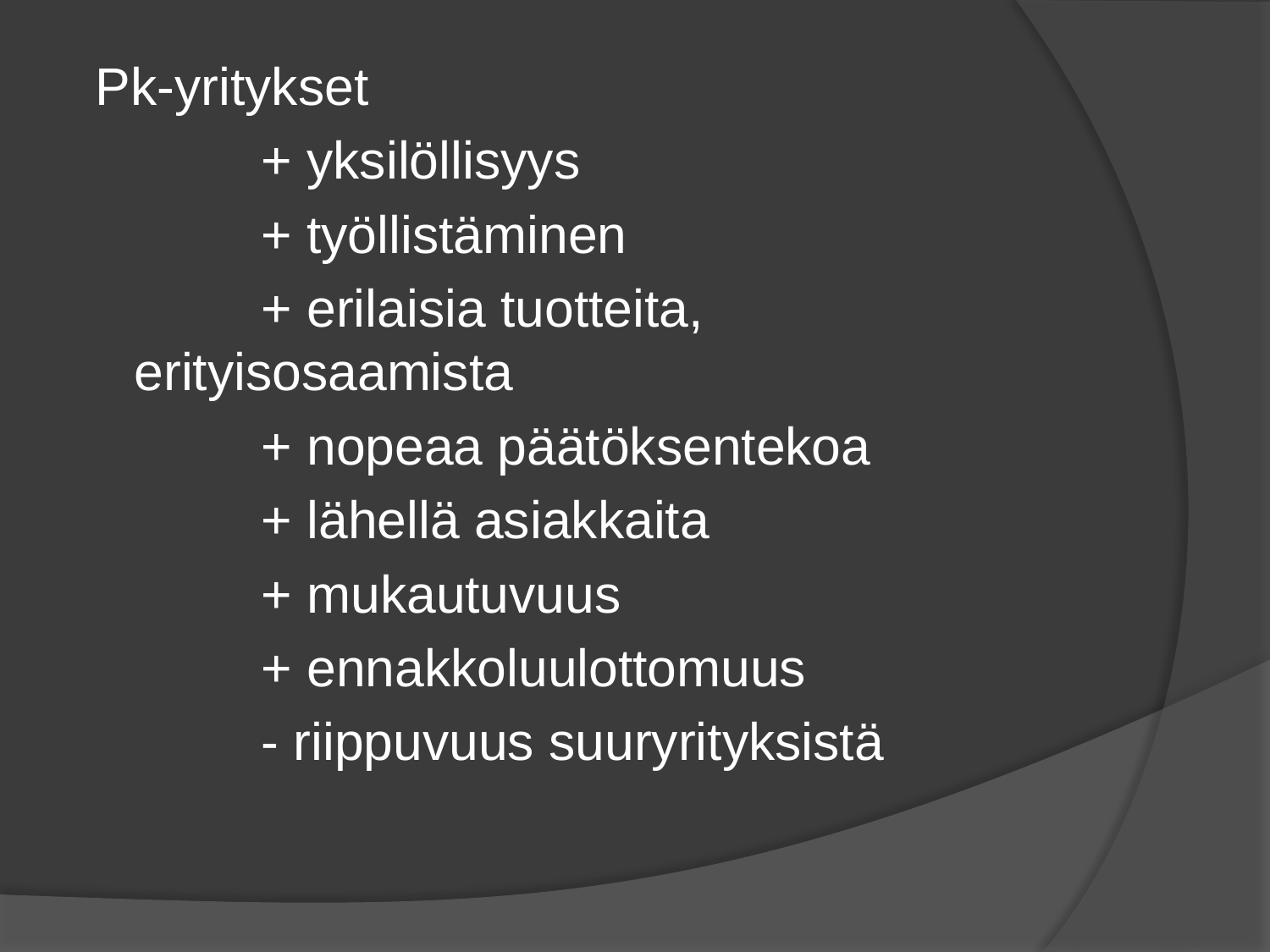

Pk-yritykset
		+ yksilöllisyys
		+ työllistäminen
		+ erilaisia tuotteita, erityisosaamista
		+ nopeaa päätöksentekoa
		+ lähellä asiakkaita
		+ mukautuvuus
		+ ennakkoluulottomuus
		- riippuvuus suuryrityksistä